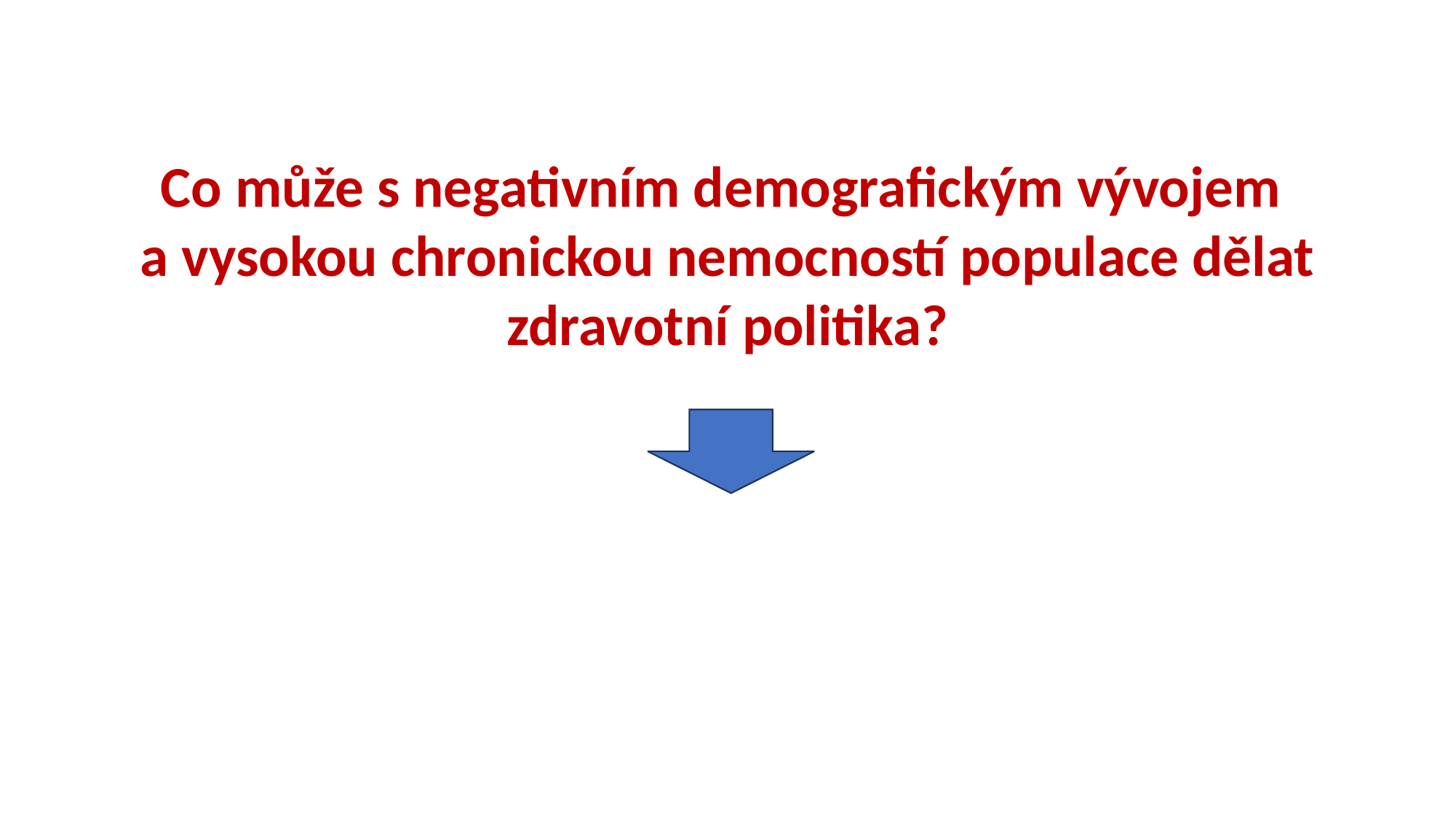

Co může s negativním demografickým vývojem
a vysokou chronickou nemocností populace dělat zdravotní politika?